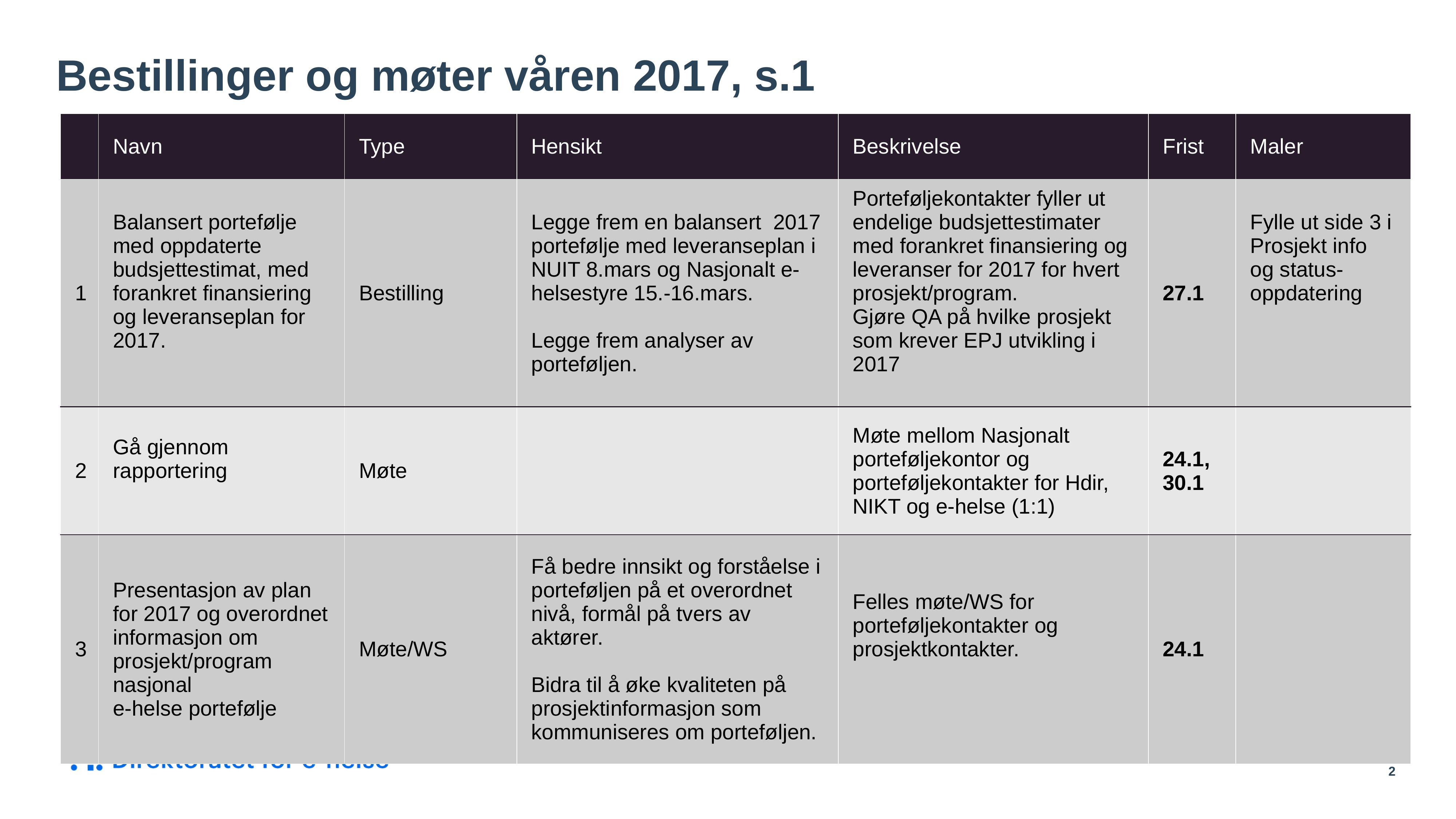

# Bestillinger og møter våren 2017, s.1
|  | Navn | Type | Hensikt | Beskrivelse | Frist | Maler |
| --- | --- | --- | --- | --- | --- | --- |
| 1 | Balansert portefølje med oppdaterte budsjettestimat, med forankret finansiering og leveranseplan for 2017. | Bestilling | Legge frem en balansert 2017 portefølje med leveranseplan i NUIT 8.mars og Nasjonalt e-helsestyre 15.-16.mars. Legge frem analyser av porteføljen. | Porteføljekontakter fyller ut endelige budsjettestimater med forankret finansiering og leveranser for 2017 for hvert prosjekt/program. Gjøre QA på hvilke prosjekt som krever EPJ utvikling i 2017 | 27.1 | Fylle ut side 3 i Prosjekt info og status-oppdatering |
| 2 | Gå gjennom rapportering | Møte |  | Møte mellom Nasjonalt porteføljekontor og porteføljekontakter for Hdir, NIKT og e-helse (1:1) | 24.1, 30.1 |  |
| 3 | Presentasjon av plan for 2017 og overordnet informasjon om prosjekt/program nasjonal e-helse portefølje | Møte/WS | Få bedre innsikt og forståelse i porteføljen på et overordnet nivå, formål på tvers av aktører. Bidra til å øke kvaliteten på prosjektinformasjon som kommuniseres om porteføljen. | Felles møte/WS for porteføljekontakter og prosjektkontakter. | 24.1 |  |
2